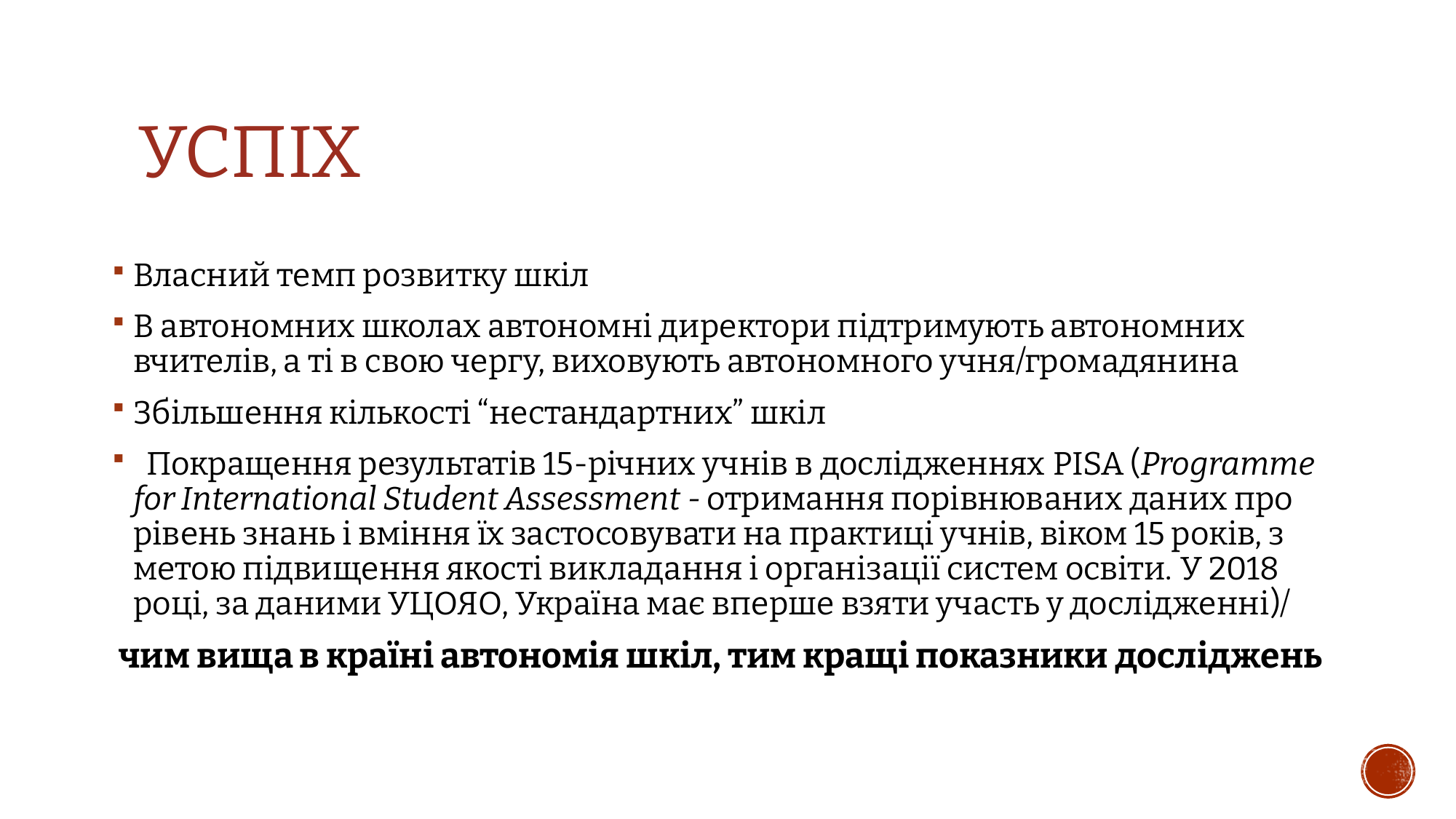

# Успіх
Власний темп розвитку шкіл
В автономних школах автономні директори підтримують автономних вчителів, а ті в свою чергу, виховують автономного учня/громадянина
Збільшення кількості “нестандартних” шкіл
  Покращення результатів 15-річних учнів в дослідженнях PISA (Programme for International Student Assessment - отримання порівнюваних даних про рівень знань і вміння їх застосовувати на практиці учнів, віком 15 років, з метою підвищення якості викладання і організації систем освіти. У 2018 році, за даними УЦОЯО, Україна має вперше взяти участь у дослідженні)/
 чим вища в країні автономія шкіл, тим кращі показники досліджень